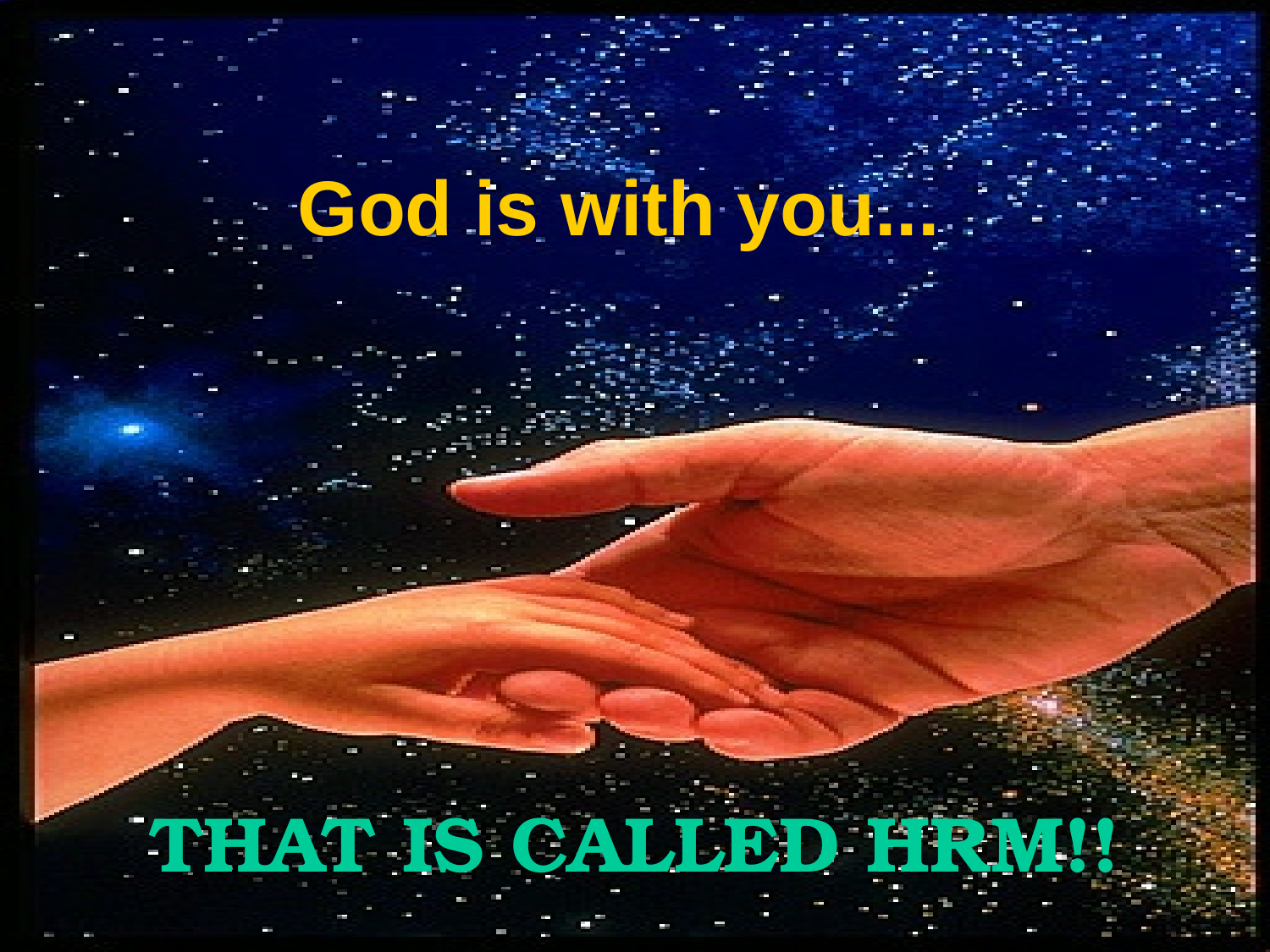

God is with you...
# That is called HRM!!